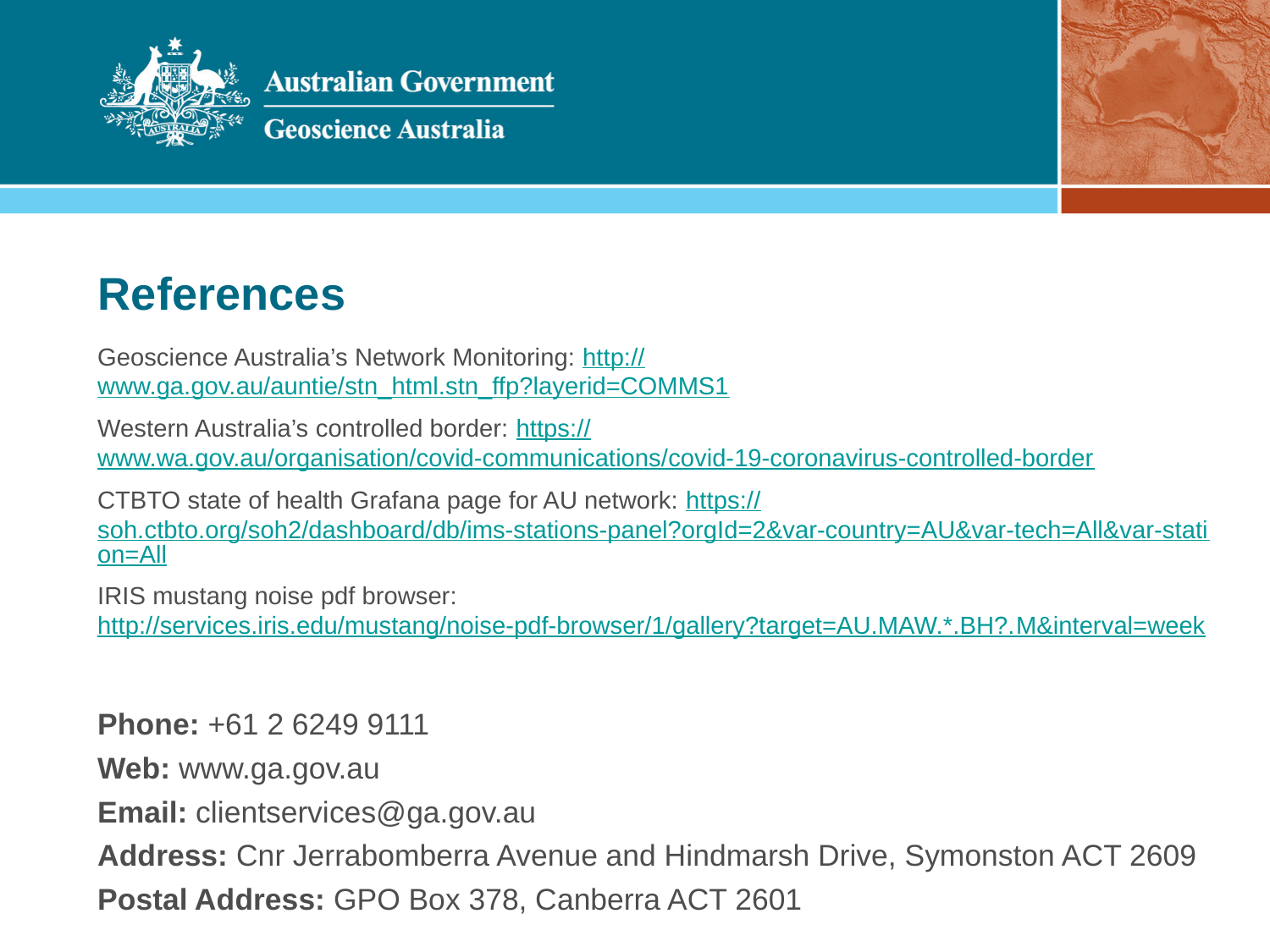

# References
Geoscience Australia’s Network Monitoring: http://www.ga.gov.au/auntie/stn_html.stn_ffp?layerid=COMMS1
Western Australia’s controlled border: https://www.wa.gov.au/organisation/covid-communications/covid-19-coronavirus-controlled-border
CTBTO state of health Grafana page for AU network: https://soh.ctbto.org/soh2/dashboard/db/ims-stations-panel?orgId=2&var-country=AU&var-tech=All&var-station=All
IRIS mustang noise pdf browser: http://services.iris.edu/mustang/noise-pdf-browser/1/gallery?target=AU.MAW.*.BH?.M&interval=week

Phone: +61 2 6249 9111
Web: www.ga.gov.au
Email: clientservices@ga.gov.au
Address: Cnr Jerrabomberra Avenue and Hindmarsh Drive, Symonston ACT 2609
Postal Address: GPO Box 378, Canberra ACT 2601